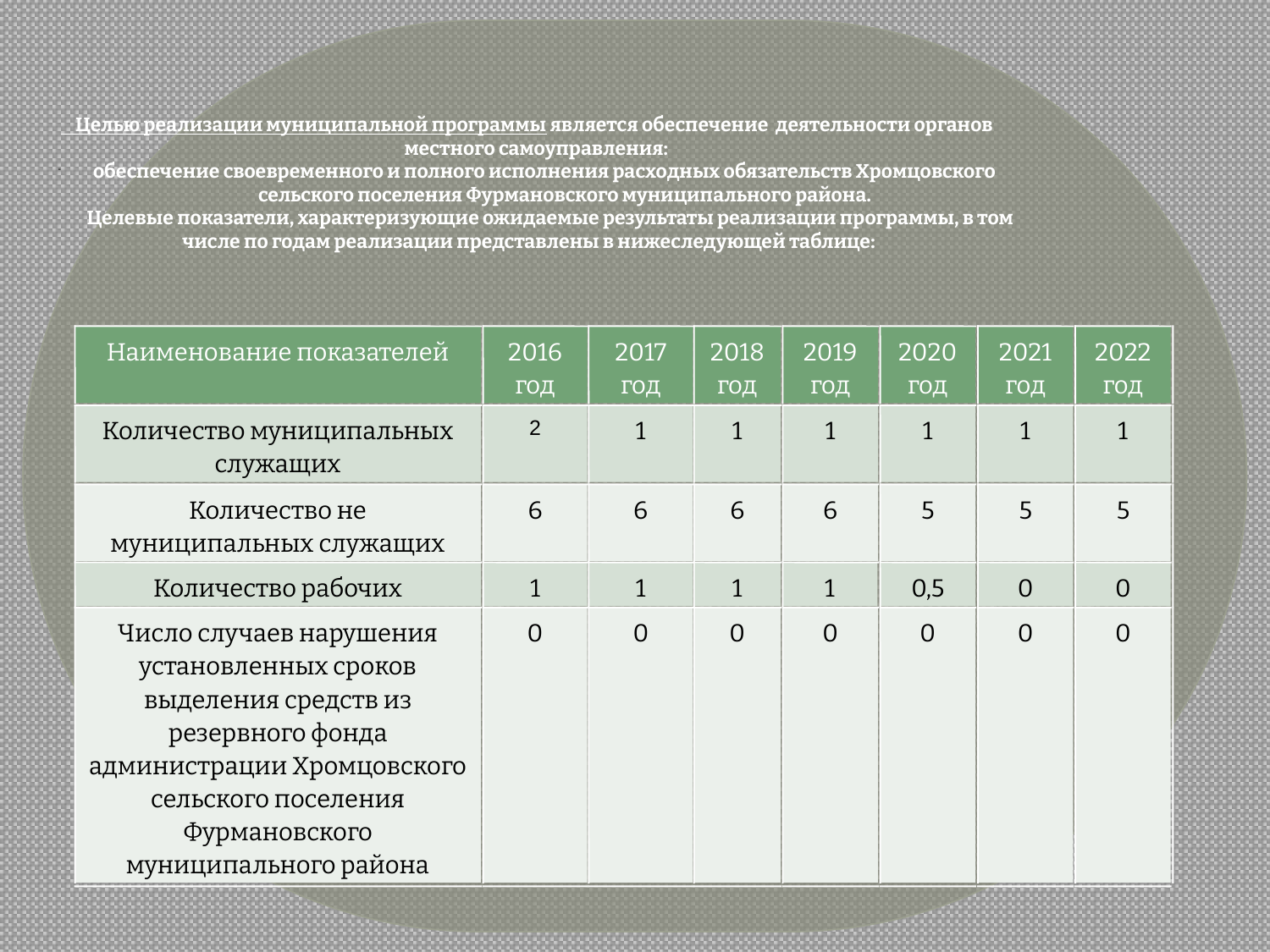

Целью реализации муниципальной программы является обеспечение  деятельности органов
    местного самоуправления:
обеспечение своевременного и полного исполнения расходных обязательств Хромцовского
                    сельского поселения Фурмановского муниципального района.
             Целевые показатели, характеризующие ожидаемые результаты реализации программы, в том
числе по годам реализации представлены в нижеследующей таблице:

Наименование показателей

2016 год

2017 год

2018 год

2019 год

2020 год

2021 год

2022 год

Количество муниципальных служащих

2

1

1

1

1

1

1

Количество не муниципальных служащих

6

6

6

6

5

5

5

Количество рабочих

1

1

1

1

0,5

0

0

Число случаев нарушения установленных сроков выделения средств из резервного фонда администрации Хромцовского сельского поселения Фурмановского муниципального района

0

0

0

0

0

0

0